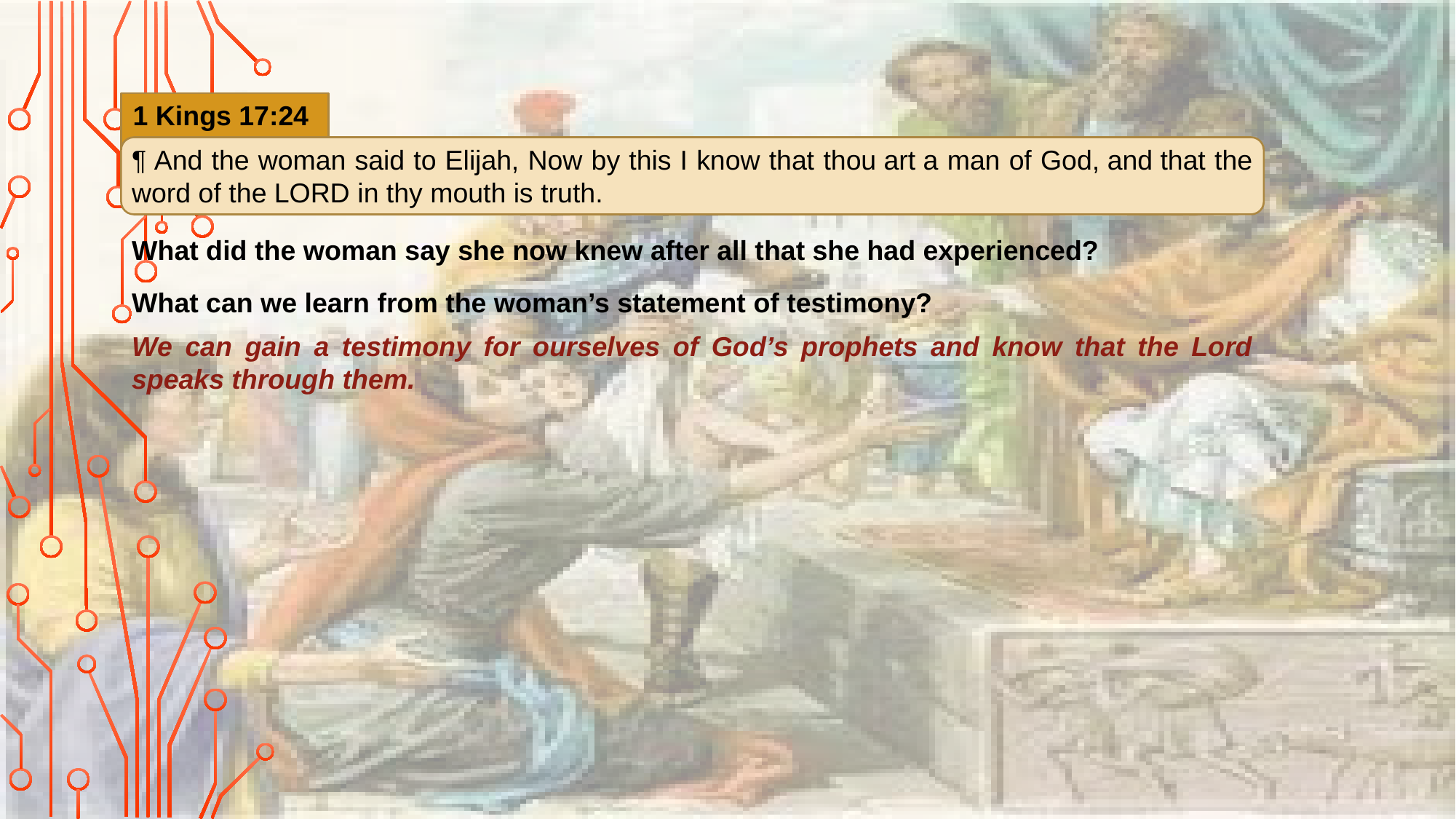

1 Kings 17:24

¶ And the woman said to Elijah, Now by this I know that thou art a man of God, and that the word of the Lord in thy mouth is truth.
What did the woman say she now knew after all that she had experienced?
What can we learn from the woman’s statement of testimony?
We can gain a testimony for ourselves of God’s prophets and know that the Lord speaks through them.